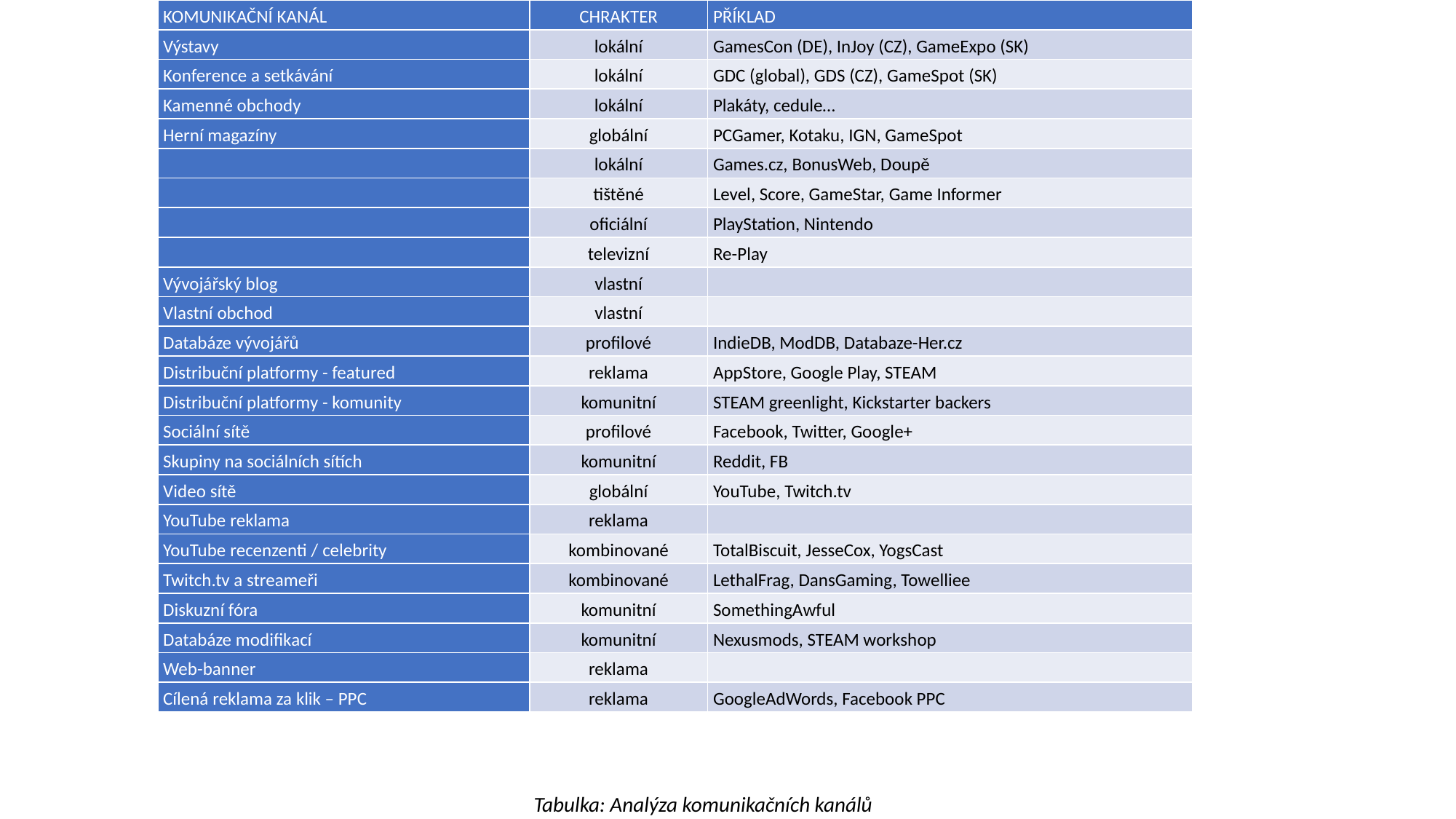

| KOMUNIKAČNÍ KANÁL | CHRAKTER | PŘÍKLAD |
| --- | --- | --- |
| Výstavy | lokální | GamesCon (DE), InJoy (CZ), GameExpo (SK) |
| Konference a setkávání | lokální | GDC (global), GDS (CZ), GameSpot (SK) |
| Kamenné obchody | lokální | Plakáty, cedule… |
| Herní magazíny | globální | PCGamer, Kotaku, IGN, GameSpot |
|  | lokální | Games.cz, BonusWeb, Doupě |
|  | tištěné | Level, Score, GameStar, Game Informer |
|  | oficiální | PlayStation, Nintendo |
|  | televizní | Re-Play |
| Vývojářský blog | vlastní |  |
| Vlastní obchod | vlastní |  |
| Databáze vývojářů | profilové | IndieDB, ModDB, Databaze-Her.cz |
| Distribuční platformy - featured | reklama | AppStore, Google Play, STEAM |
| Distribuční platformy - komunity | komunitní | STEAM greenlight, Kickstarter backers |
| Sociální sítě | profilové | Facebook, Twitter, Google+ |
| Skupiny na sociálních sítích | komunitní | Reddit, FB |
| Video sítě | globální | YouTube, Twitch.tv |
| YouTube reklama | reklama |  |
| YouTube recenzenti / celebrity | kombinované | TotalBiscuit, JesseCox, YogsCast |
| Twitch.tv a streameři | kombinované | LethalFrag, DansGaming, Towelliee |
| Diskuzní fóra | komunitní | SomethingAwful |
| Databáze modifikací | komunitní | Nexusmods, STEAM workshop |
| Web-banner | reklama |  |
| Cílená reklama za klik – PPC | reklama | GoogleAdWords, Facebook PPC |
Tabulka: Analýza komunikačních kanálů